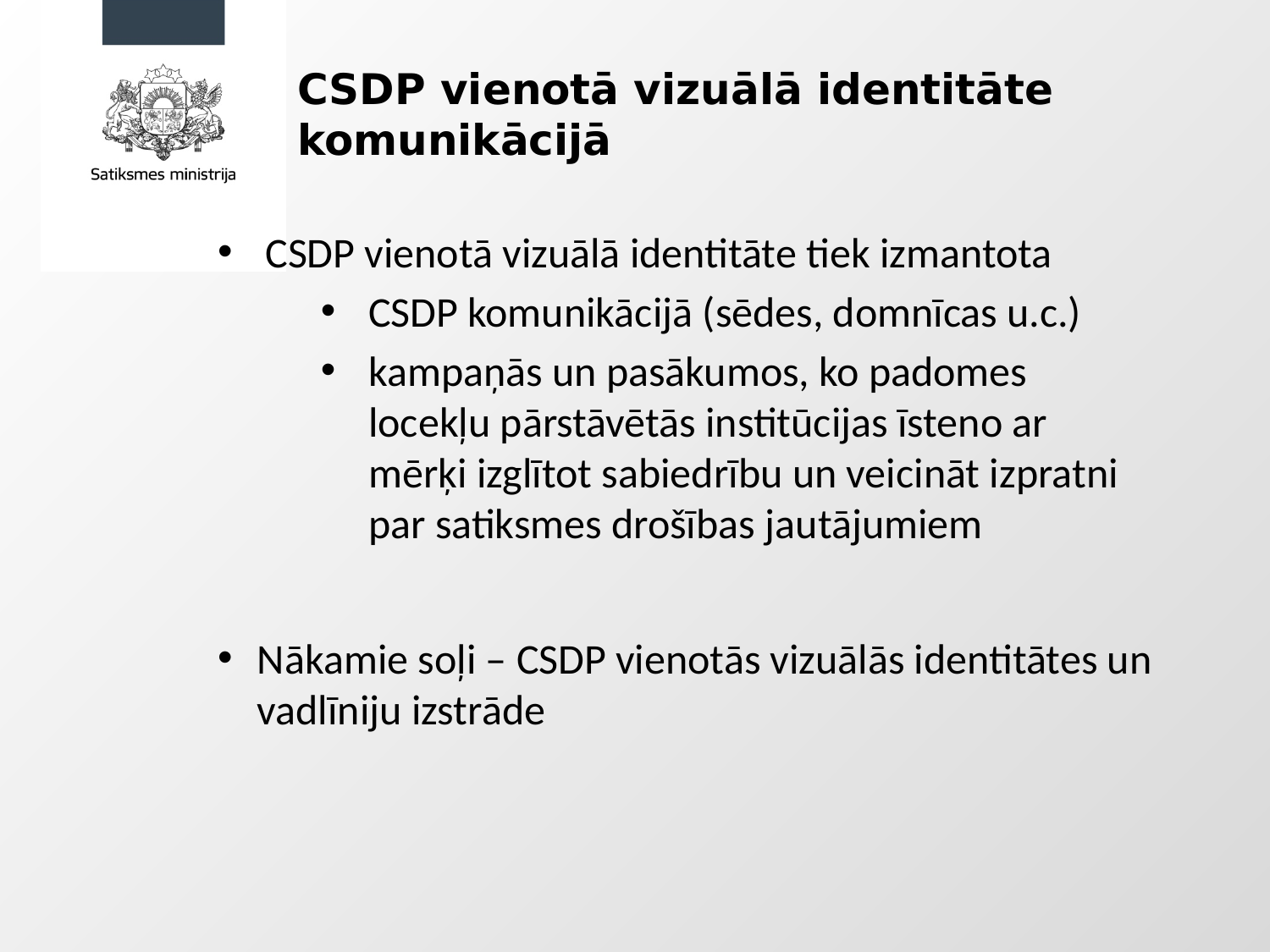

# CSDP vienotā vizuālā identitāte komunikācijā
CSDP vienotā vizuālā identitāte tiek izmantota
CSDP komunikācijā (sēdes, domnīcas u.c.)
kampaņās un pasākumos, ko padomes locekļu pārstāvētās institūcijas īsteno ar mērķi izglītot sabiedrību un veicināt izpratni par satiksmes drošības jautājumiem

Nākamie soļi – CSDP vienotās vizuālās identitātes un vadlīniju izstrāde